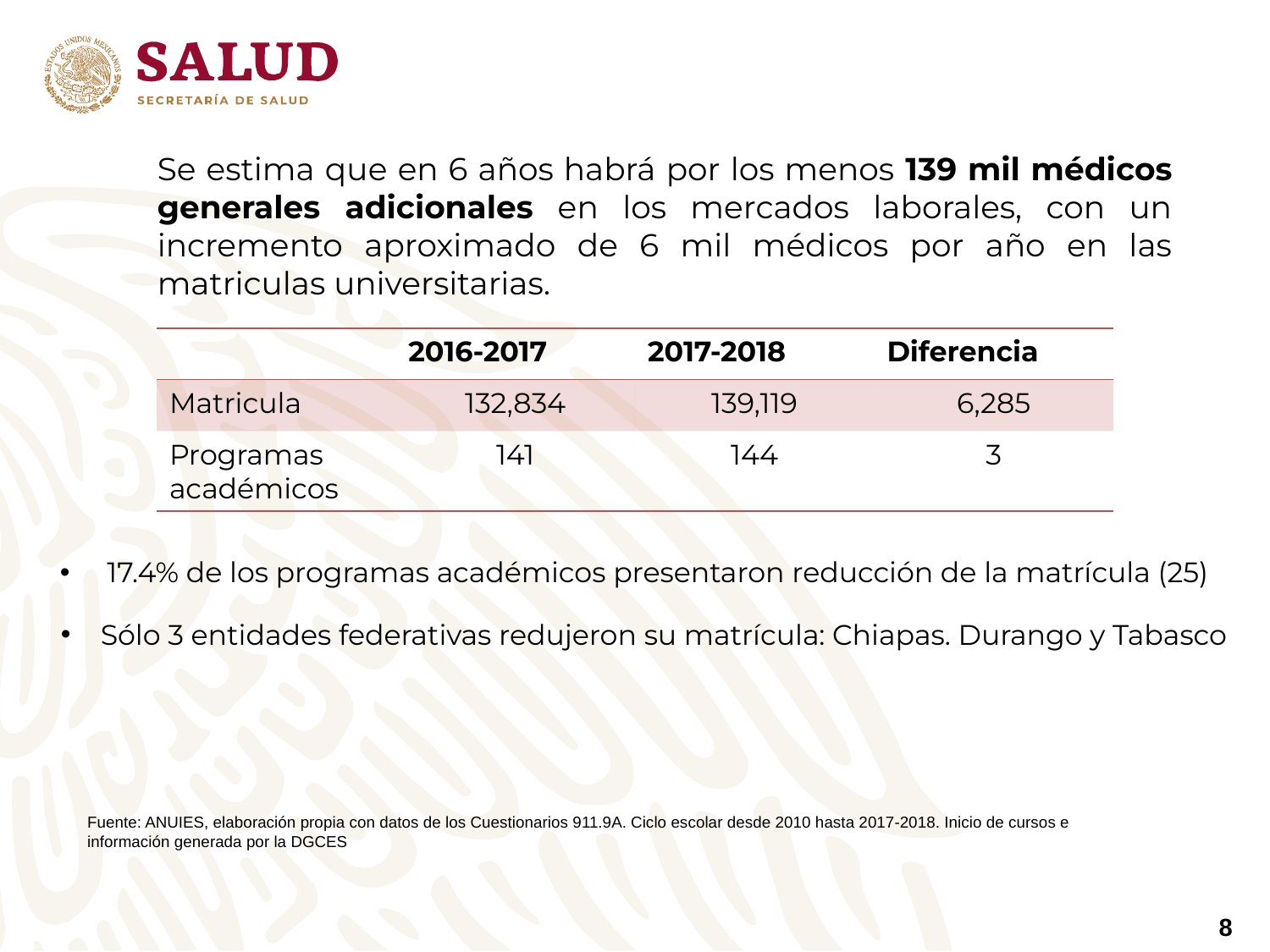

Se estima que en 6 años habrá por los menos 139 mil médicos generales adicionales en los mercados laborales, con un incremento aproximado de 6 mil médicos por año en las matriculas universitarias.
|  | 2016-2017 | 2017-2018 | Diferencia |
| --- | --- | --- | --- |
| Matricula | 132,834 | 139,119 | 6,285 |
| Programas académicos | 141 | 144 | 3 |
 17.4% de los programas académicos presentaron reducción de la matrícula (25)
Sólo 3 entidades federativas redujeron su matrícula: Chiapas. Durango y Tabasco

Fuente: ANUIES, elaboración propia con datos de los Cuestionarios 911.9A. Ciclo escolar desde 2010 hasta 2017-2018. Inicio de cursos e información generada por la DGCES
8